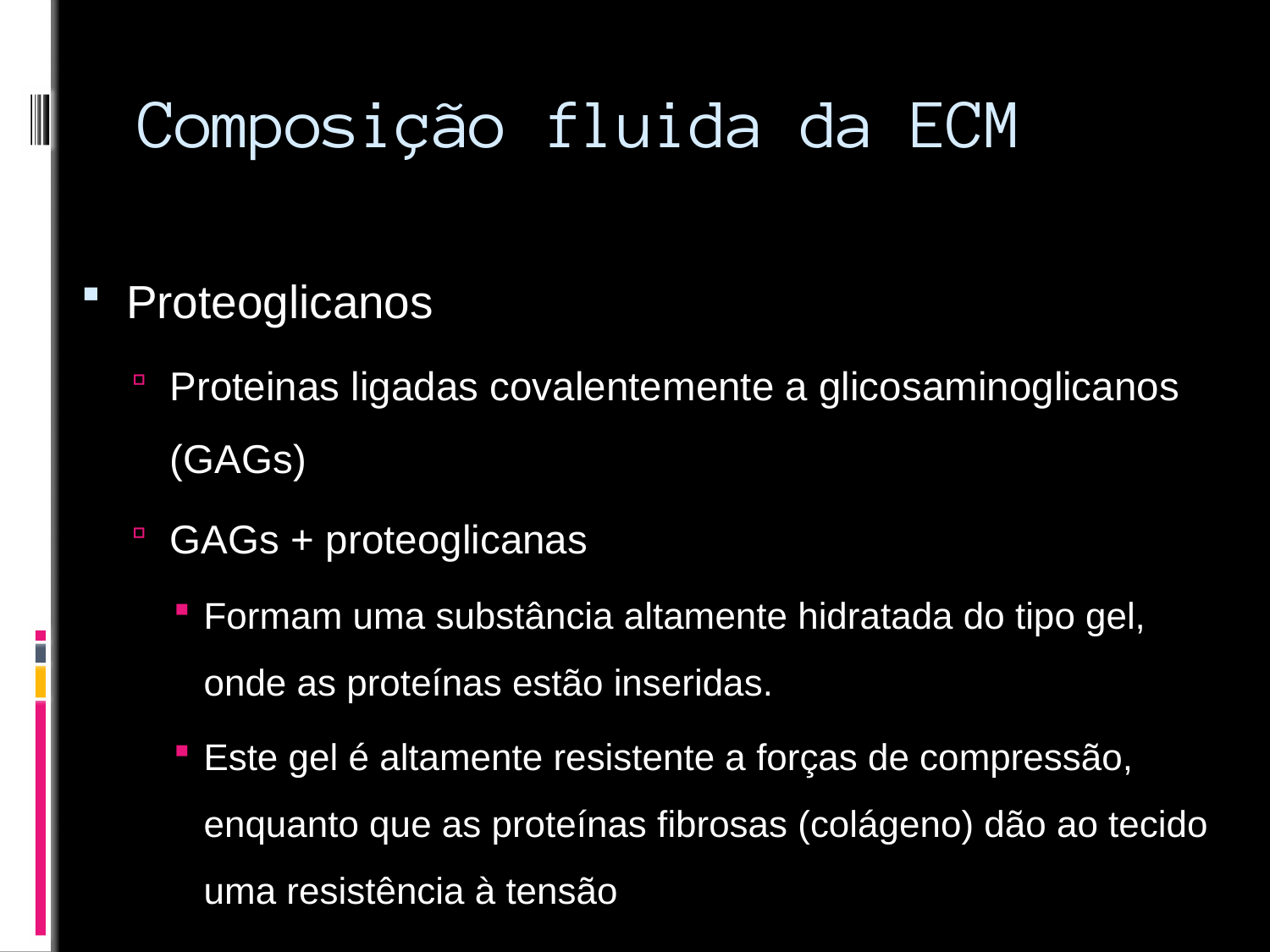

# Composição fluida da ECM
Proteoglicanos
Proteinas ligadas covalentemente a glicosaminoglicanos (GAGs)
GAGs + proteoglicanas
Formam uma substância altamente hidratada do tipo gel, onde as proteínas estão inseridas.
Este gel é altamente resistente a forças de compressão, enquanto que as proteínas fibrosas (colágeno) dão ao tecido uma resistência à tensão